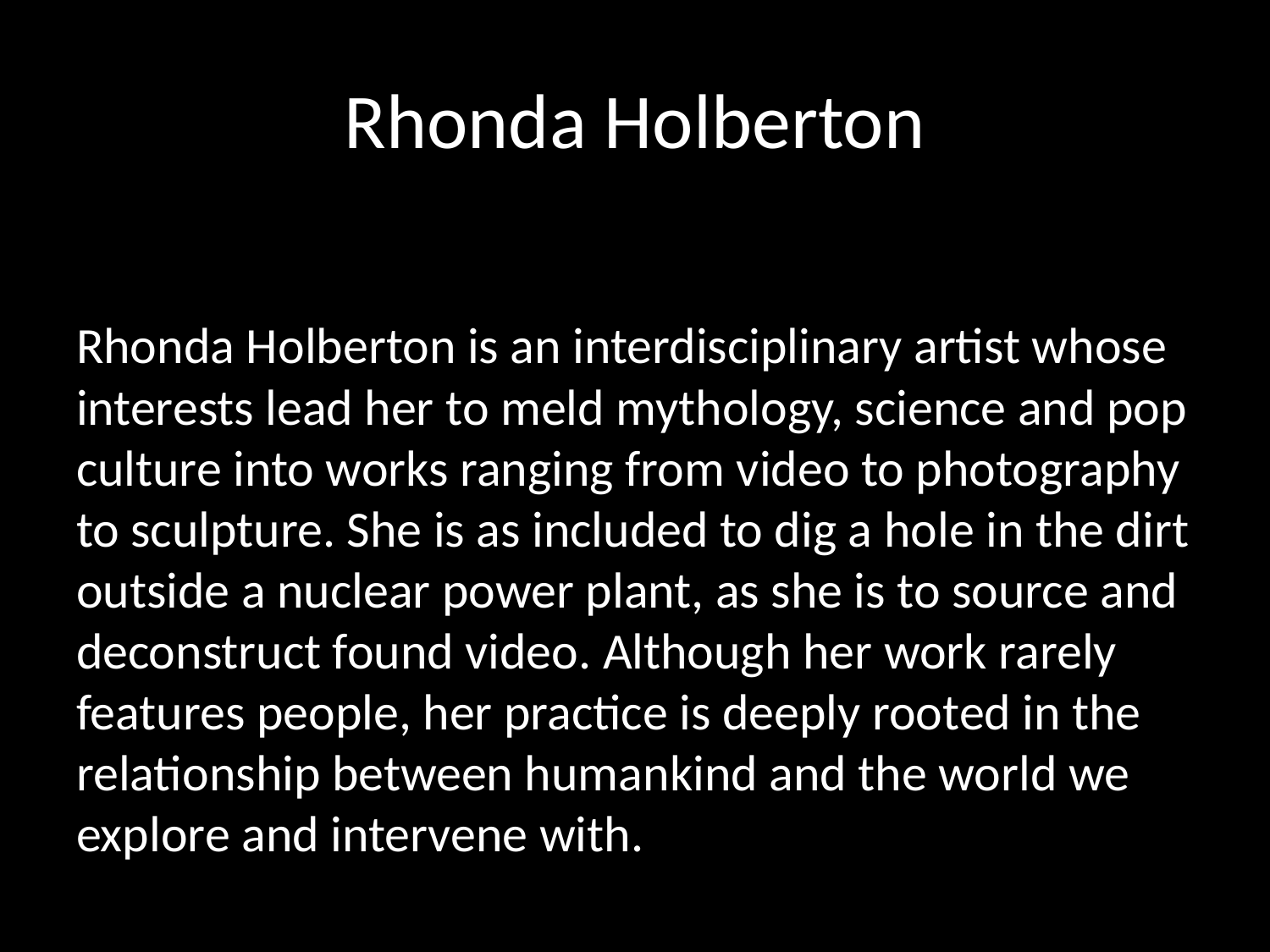

# Rhonda Holberton
Rhonda Holberton is an interdisciplinary artist whose interests lead her to meld mythology, science and pop culture into works ranging from video to photography to sculpture. She is as included to dig a hole in the dirt outside a nuclear power plant, as she is to source and deconstruct found video. Although her work rarely features people, her practice is deeply rooted in the relationship between humankind and the world we explore and intervene with.